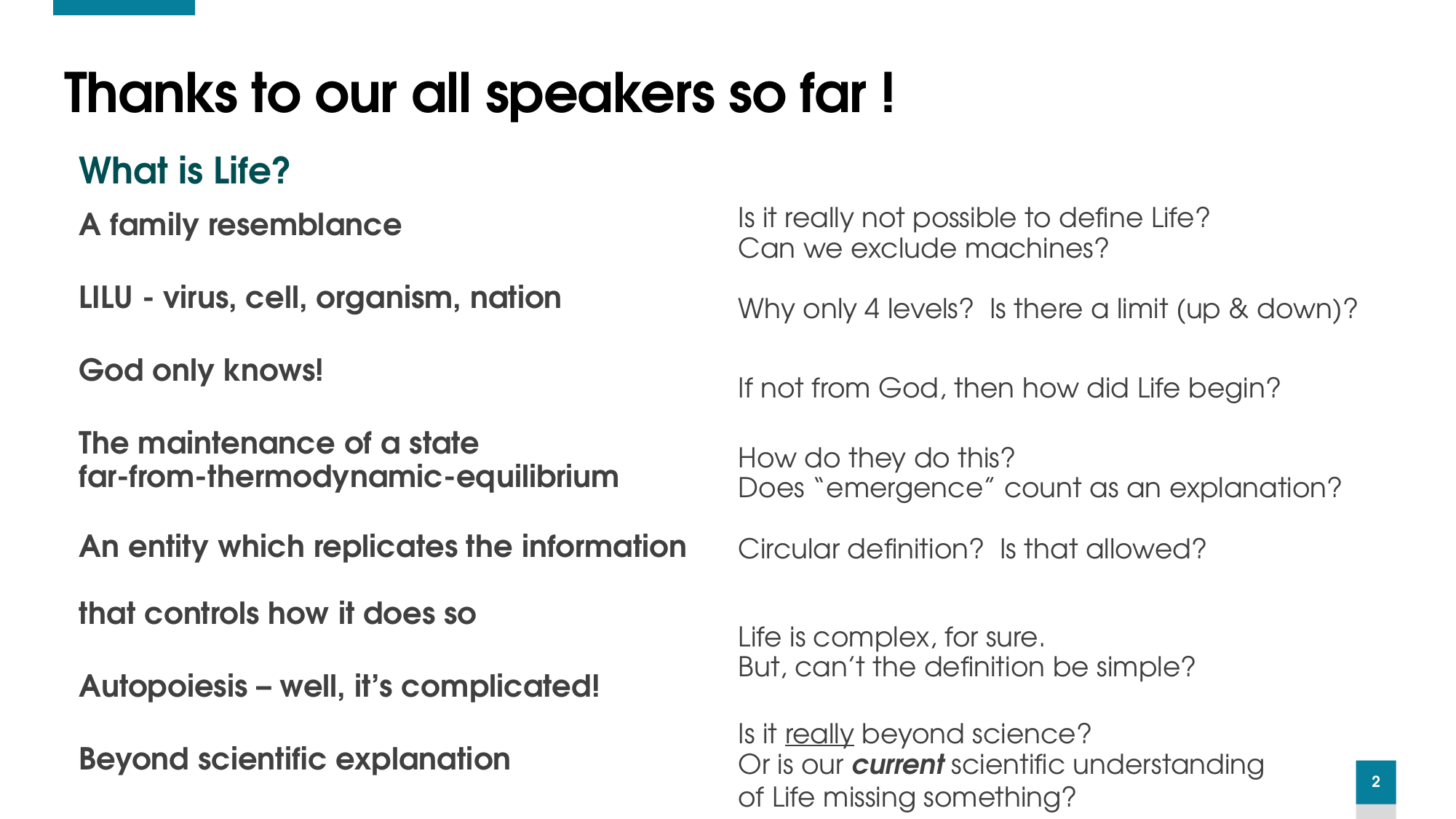

# Thanks to our all speakers so far !
What is Life?
Is it really not possible to define Life?
Can we exclude machines?
Why only 4 levels?  Is there a limit (up & down)?
If not from God, then how did Life begin?

How do they do this?
Does “emergence” count as an explanation?

Circular definition?  Is that allowed?
Life is complex, for sure.
But, can’t the definition be simple?
Is it really beyond science?
A family resemblance
LILU - virus, cell, organism, nation
God only knows!
The maintenance of a state
far-from-thermodynamic-equilibrium
An entity which replicates the information
that controls how it does so
Autopoiesis – well, it’s complicated!
Beyond scientific explanation
Or is our current scientific understanding
of Life missing something?